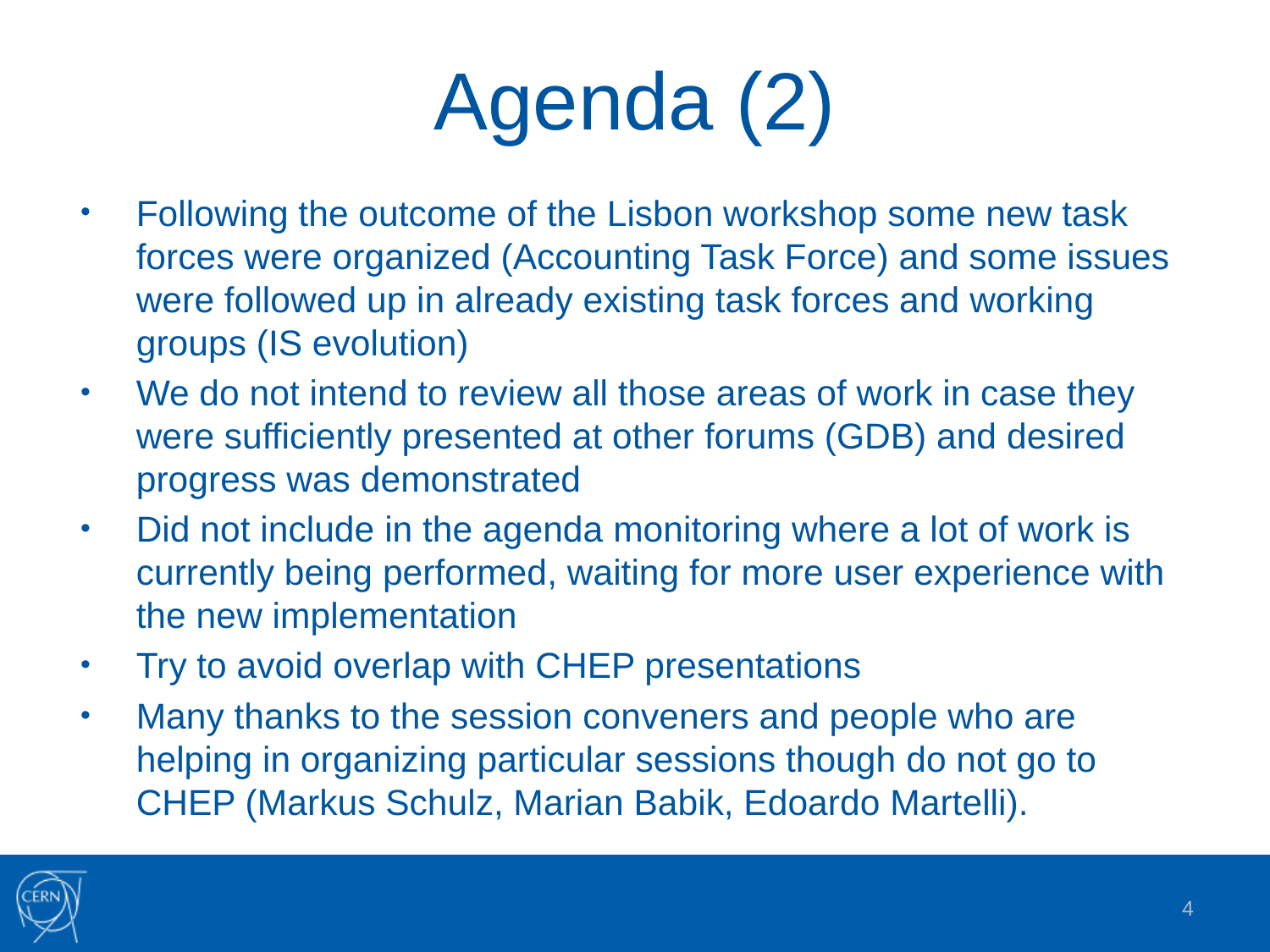

# Agenda (2)
Following the outcome of the Lisbon workshop some new task forces were organized (Accounting Task Force) and some issues were followed up in already existing task forces and working groups (IS evolution)
We do not intend to review all those areas of work in case they were sufficiently presented at other forums (GDB) and desired progress was demonstrated
Did not include in the agenda monitoring where a lot of work is currently being performed, waiting for more user experience with the new implementation
Try to avoid overlap with CHEP presentations
Many thanks to the session conveners and people who are helping in organizing particular sessions though do not go to CHEP (Markus Schulz, Marian Babik, Edoardo Martelli).
4